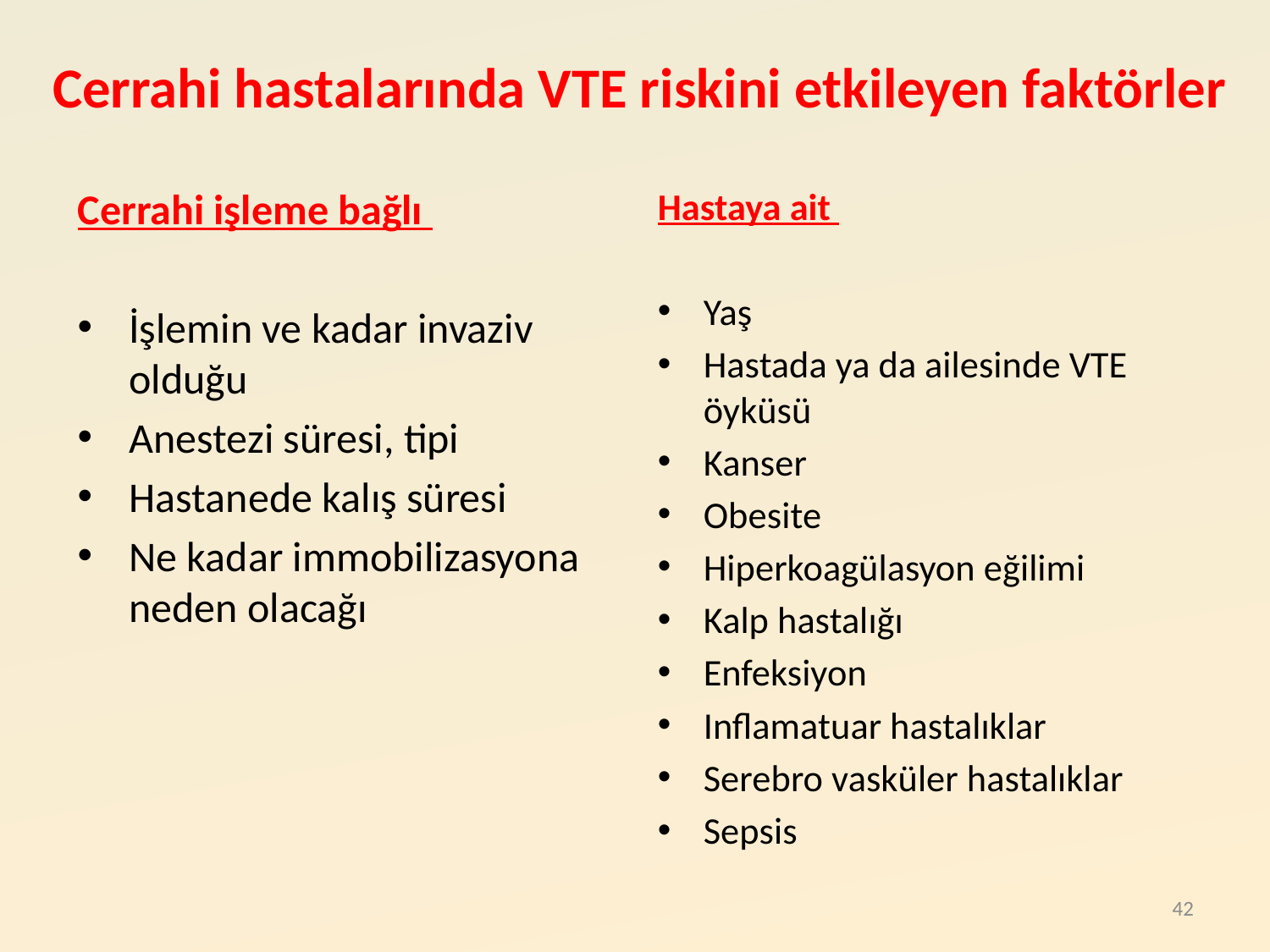

# Cerrahi hastalarında VTE riskini etkileyen faktörler
Cerrahi işleme bağlı

İşlemin ve kadar invaziv olduğu
Anestezi süresi, tipi
Hastanede kalış süresi
Ne kadar immobilizasyona neden olacağı

Hastaya ait

Yaş
Hastada ya da ailesinde VTE öyküsü
Kanser
Obesite
Hiperkoagülasyon eğilimi
Kalp hastalığı
Enfeksiyon
Inflamatuar hastalıklar
Serebro vasküler hastalıklar
Sepsis

42